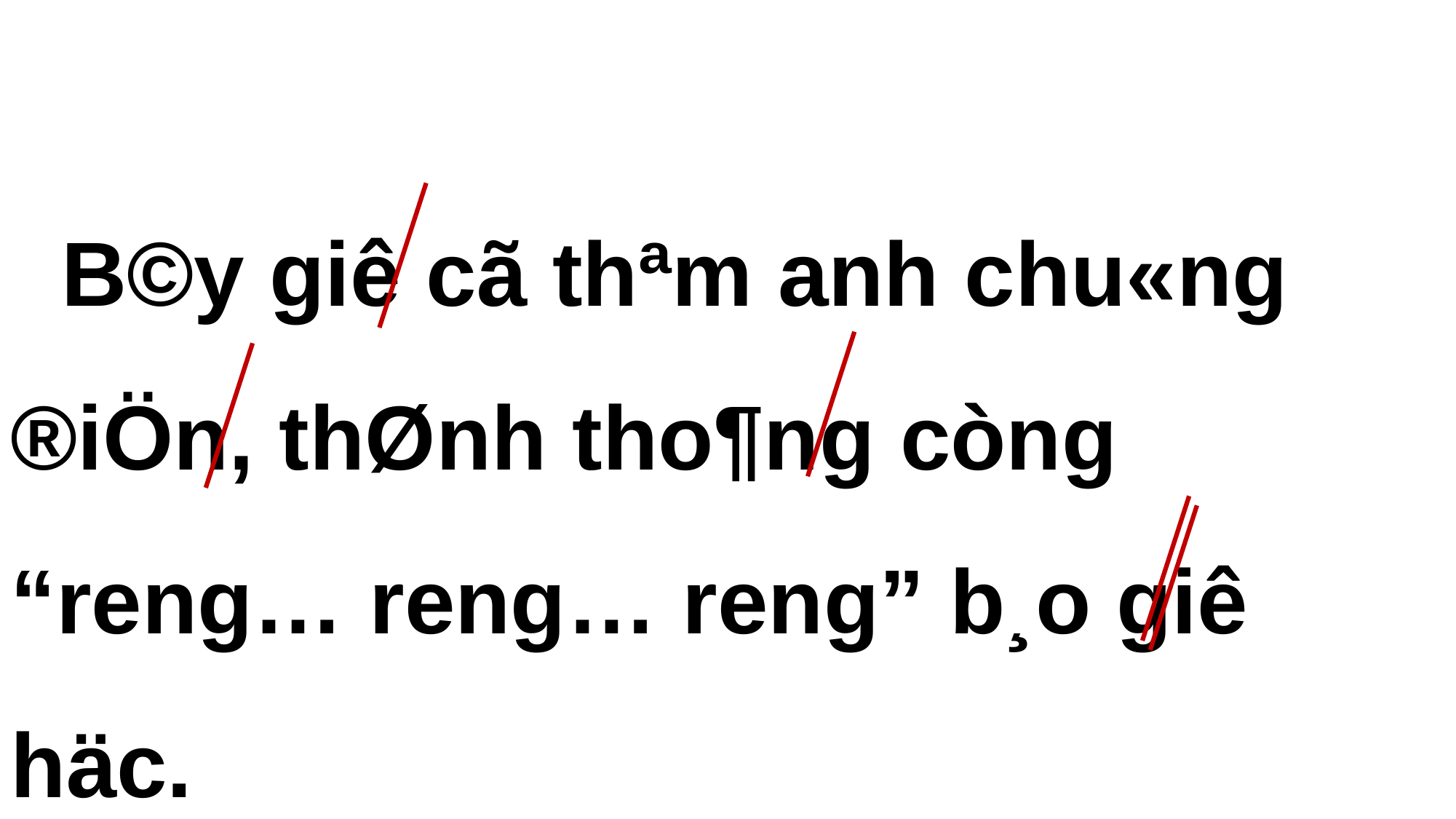

B©y giê cã thªm anh chu«ng ®iÖn, thØnh tho¶ng còng “reng… reng… reng” b¸o giê häc.